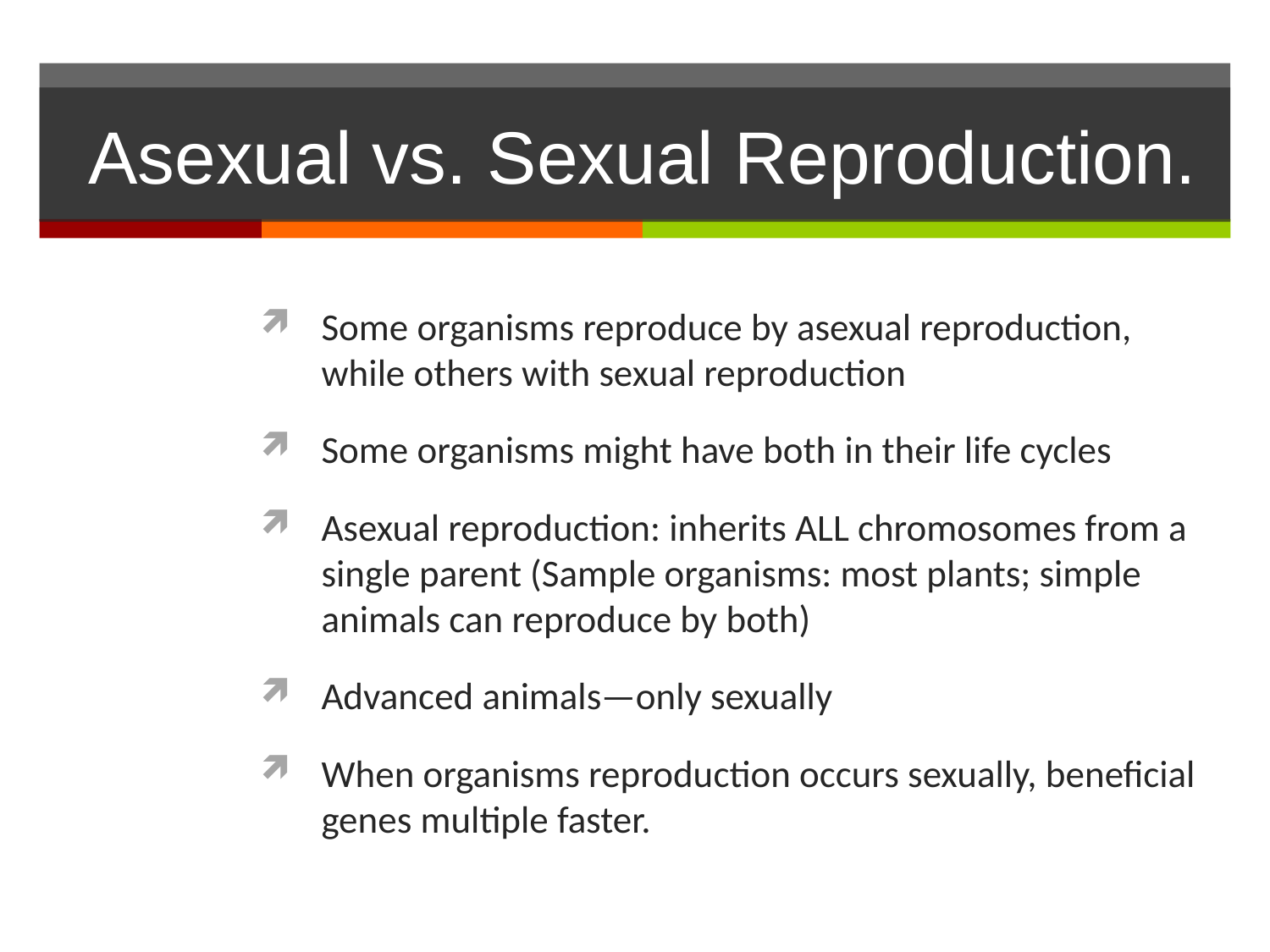

# Asexual vs. Sexual Reproduction.
Some organisms reproduce by asexual reproduction, while others with sexual reproduction
Some organisms might have both in their life cycles
Asexual reproduction: inherits ALL chromosomes from a single parent (Sample organisms: most plants; simple animals can reproduce by both)
Advanced animals—only sexually
When organisms reproduction occurs sexually, beneficial genes multiple faster.